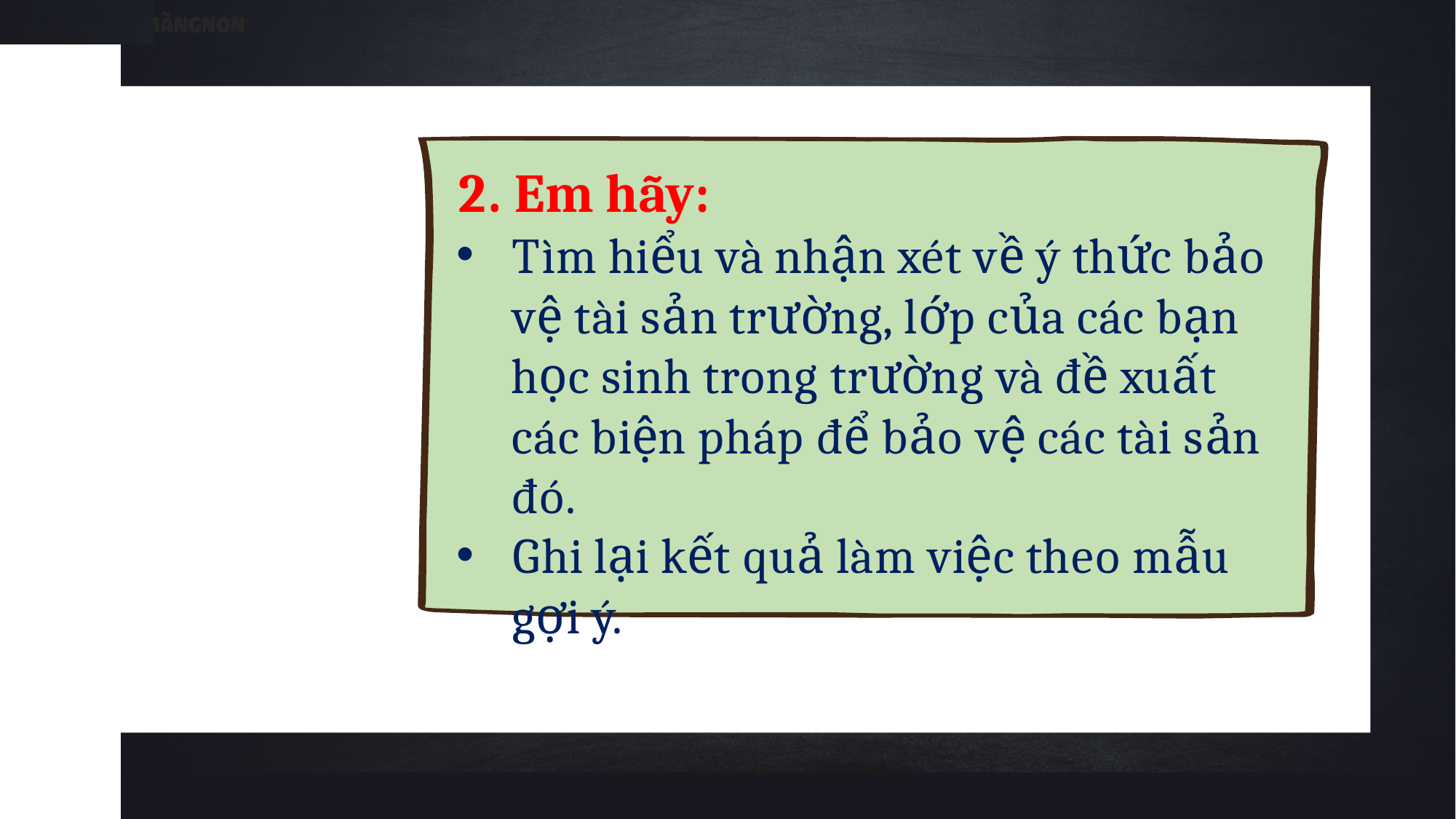

2. Em hãy:
Tìm hiểu và nhận xét về ý thức bảo vệ tài sản trường, lớp của các bạn học sinh trong trường và đề xuất các biện pháp để bảo vệ các tài sản đó.
Ghi lại kết quả làm việc theo mẫu gợi ý.